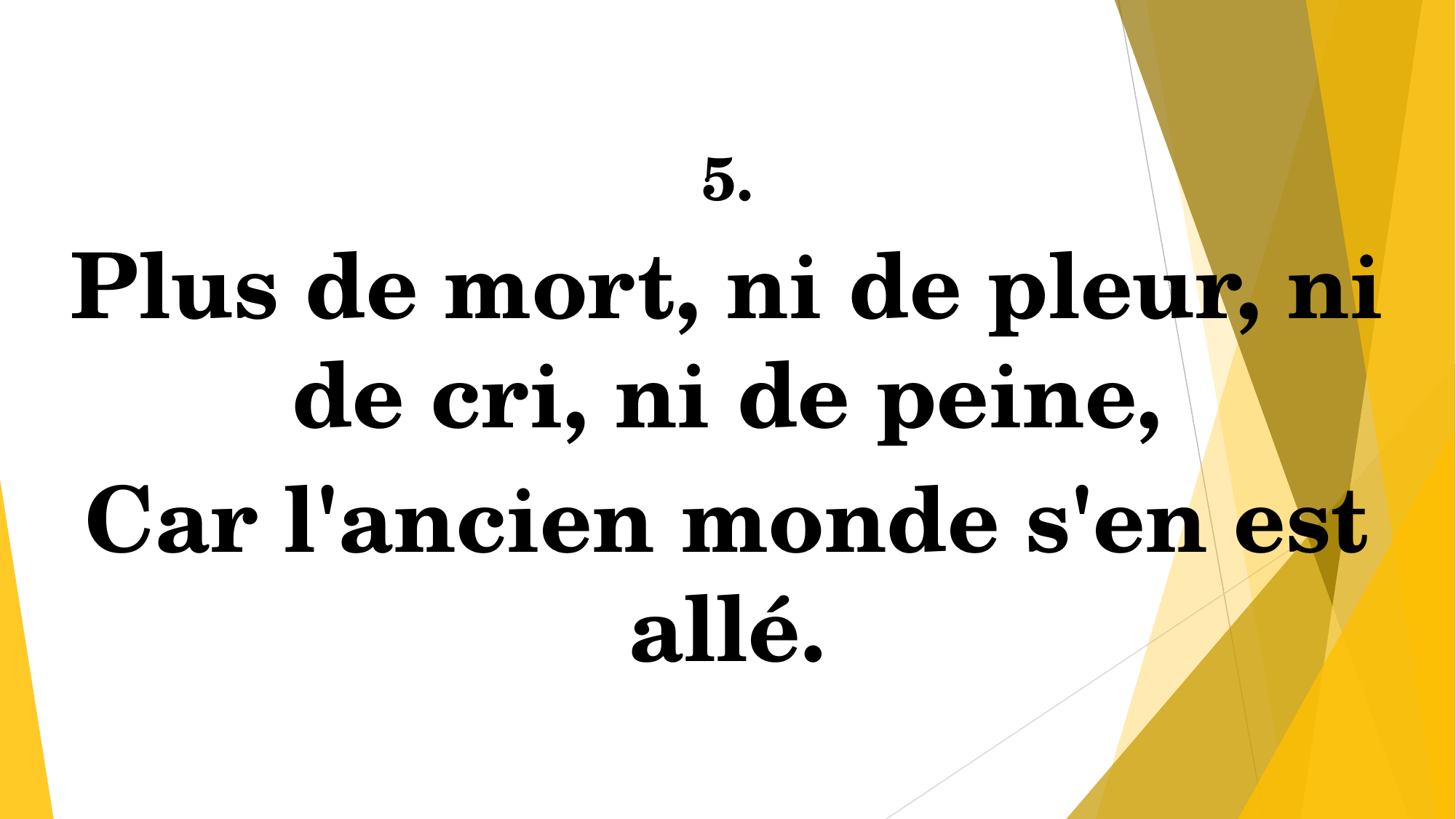

5.
Plus de mort, ni de pleur, ni de cri, ni de peine,
Car l'ancien monde s'en est allé.